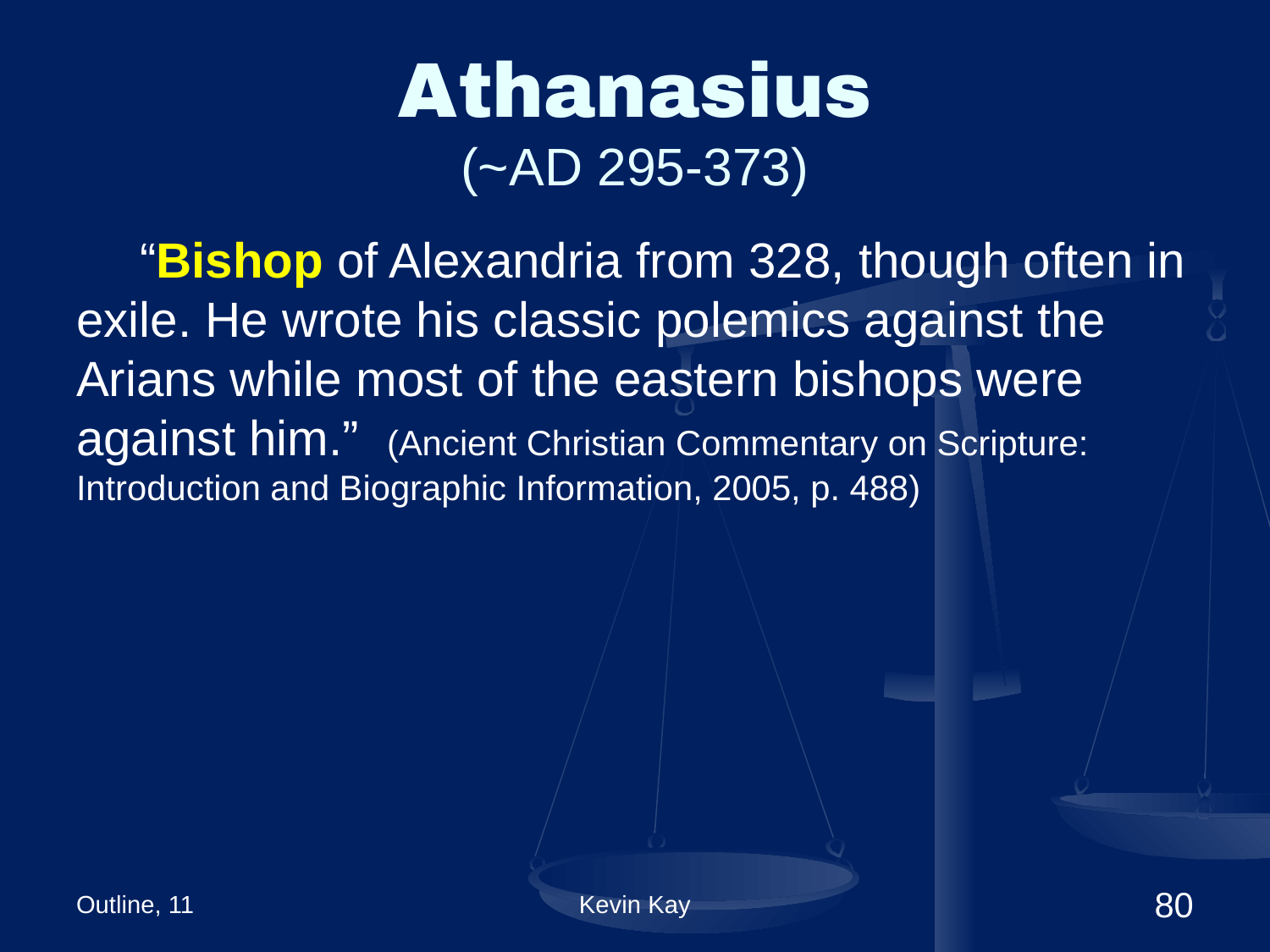

# Athanasius (~AD 295-373)
“Bishop of Alexandria from 328, though often in exile. He wrote his classic polemics against the Arians while most of the eastern bishops were against him.”  (Ancient Christian Commentary on Scripture: Introduction and Biographic Information, 2005, p. 488)
Outline, 11
Kevin Kay
80